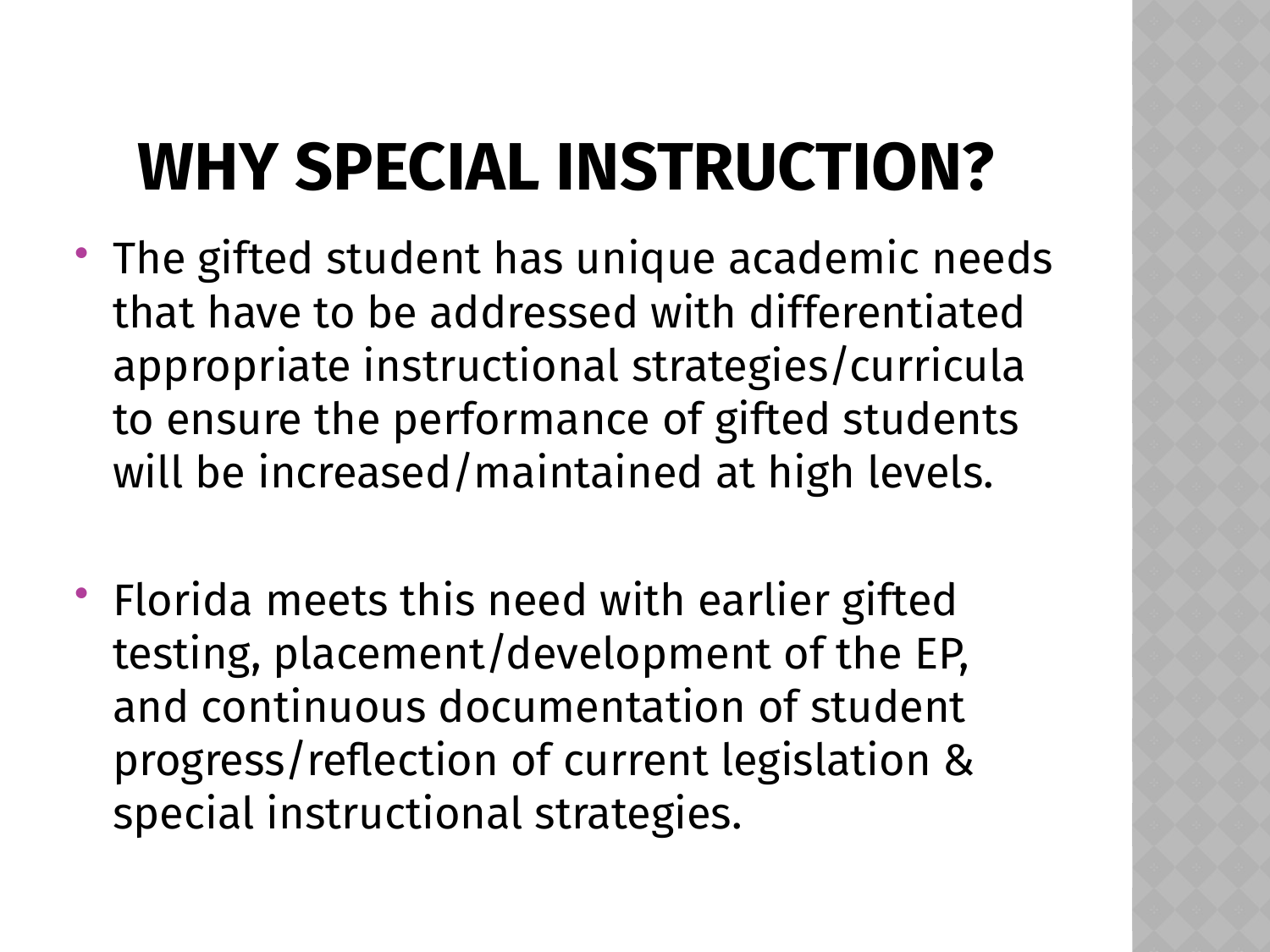

# Why special instruction?
The gifted student has unique academic needs that have to be addressed with differentiated appropriate instructional strategies/curricula to ensure the performance of gifted students will be increased/maintained at high levels.

Florida meets this need with earlier gifted testing, placement/development of the EP, and continuous documentation of student progress/reflection of current legislation & special instructional strategies.